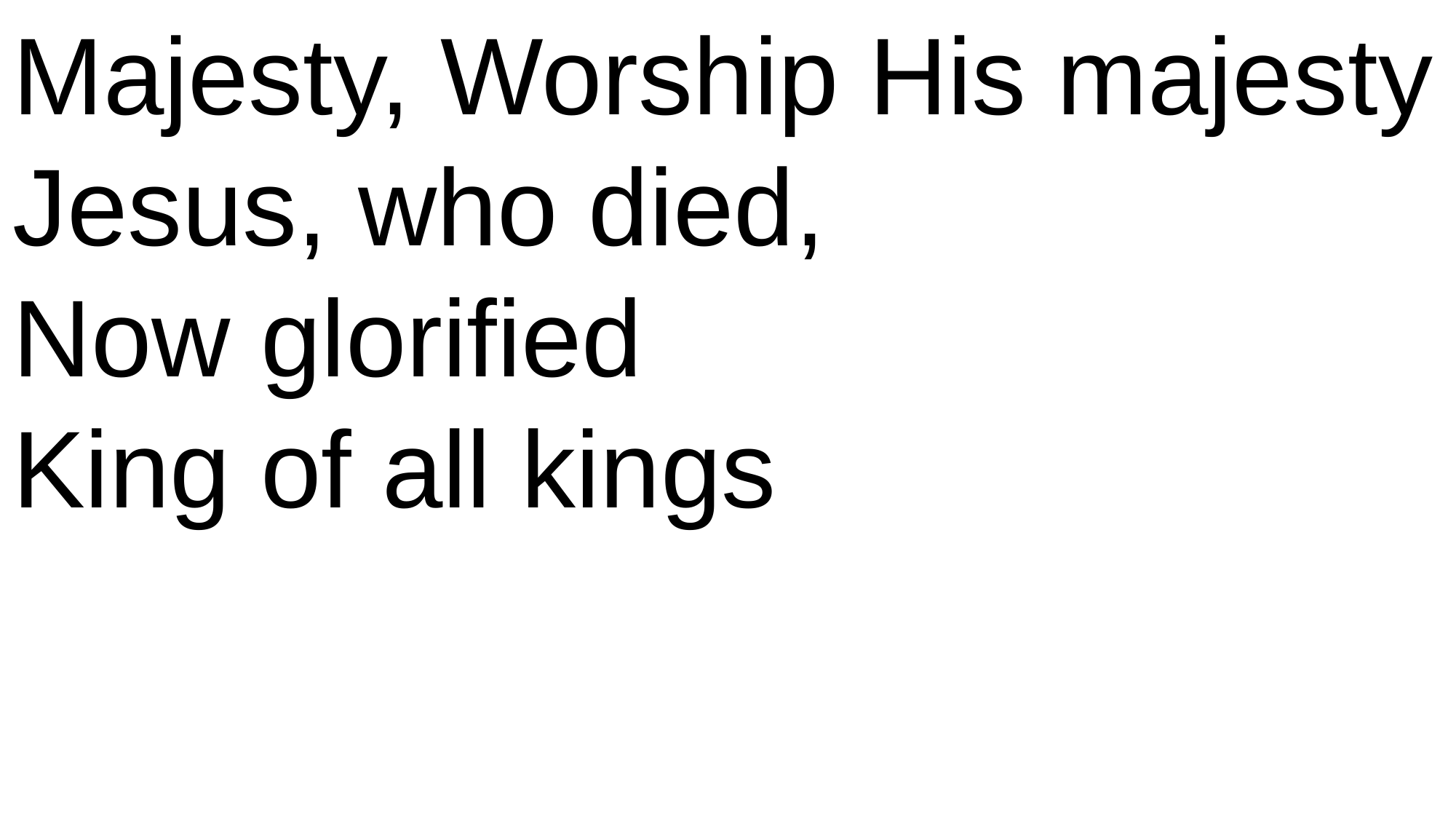

Majesty, Worship His majesty
Jesus, who died,
Now glorified
King of all kings